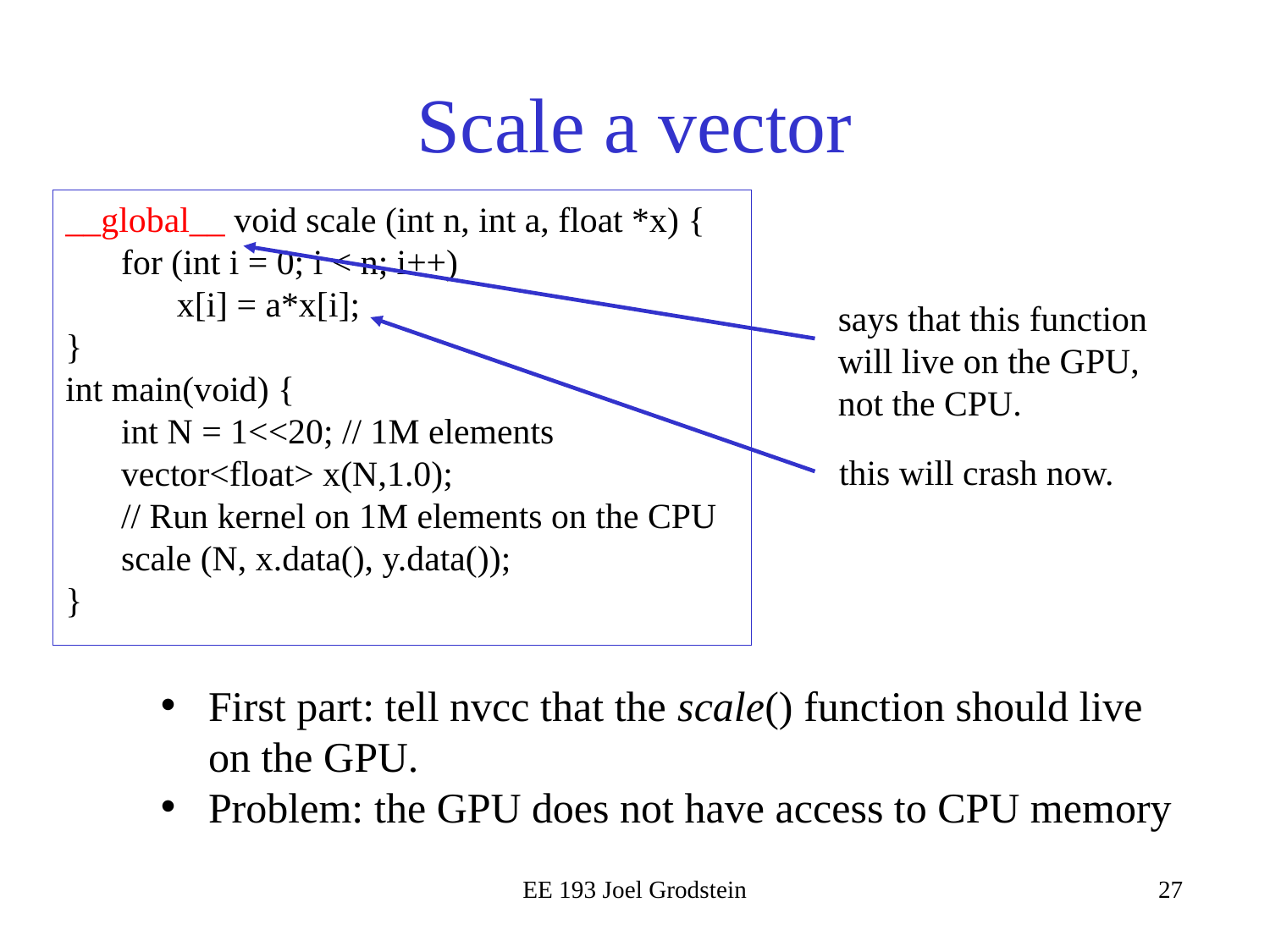

# Scale a vector
__global__ void scale (int n, int a, float *x) {
for (int i = 0; i < n; i++)
x[i] = a*x[i];
}
int main(void) {
int N = 1<<20; // 1M elements
vector<float> x(N,1.0);
// Run kernel on 1M elements on the CPU
scale (N, x.data(), y.data());
}
says that this function will live on the GPU, not the CPU.
this will crash now.
First part: tell nvcc that the scale() function should live on the GPU.
Problem: the GPU does not have access to CPU memory

EE 193 Joel Grodstein